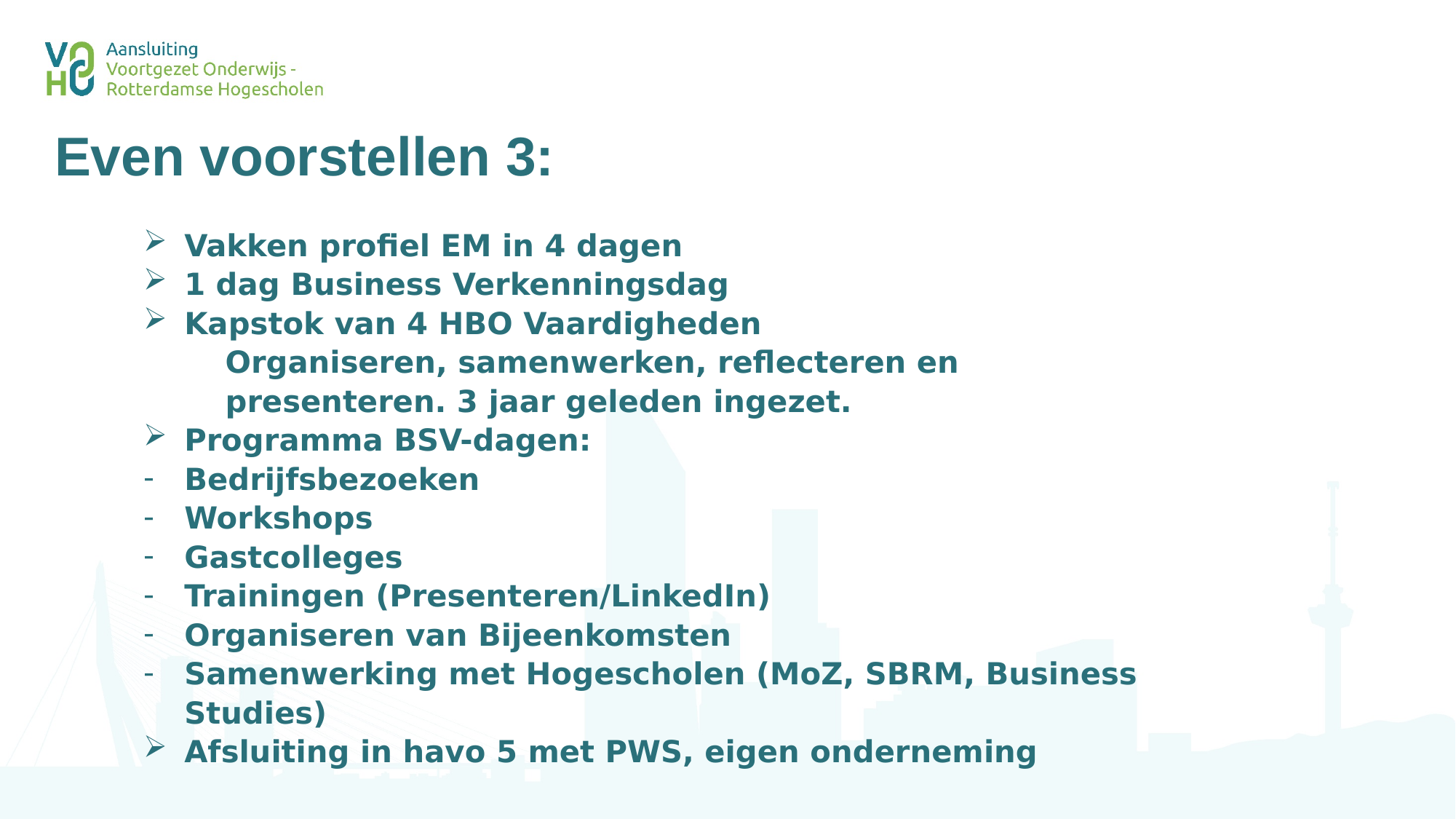

# Even voorstellen 3:

Vakken profiel EM in 4 dagen
1 dag Business Verkenningsdag
Kapstok van 4 HBO Vaardigheden
Organiseren, samenwerken, reflecteren en presenteren. 3 jaar geleden ingezet.
Programma BSV-dagen:
Bedrijfsbezoeken
Workshops
Gastcolleges
Trainingen (Presenteren/LinkedIn)
Organiseren van Bijeenkomsten
Samenwerking met Hogescholen (MoZ, SBRM, Business Studies)
Afsluiting in havo 5 met PWS, eigen onderneming